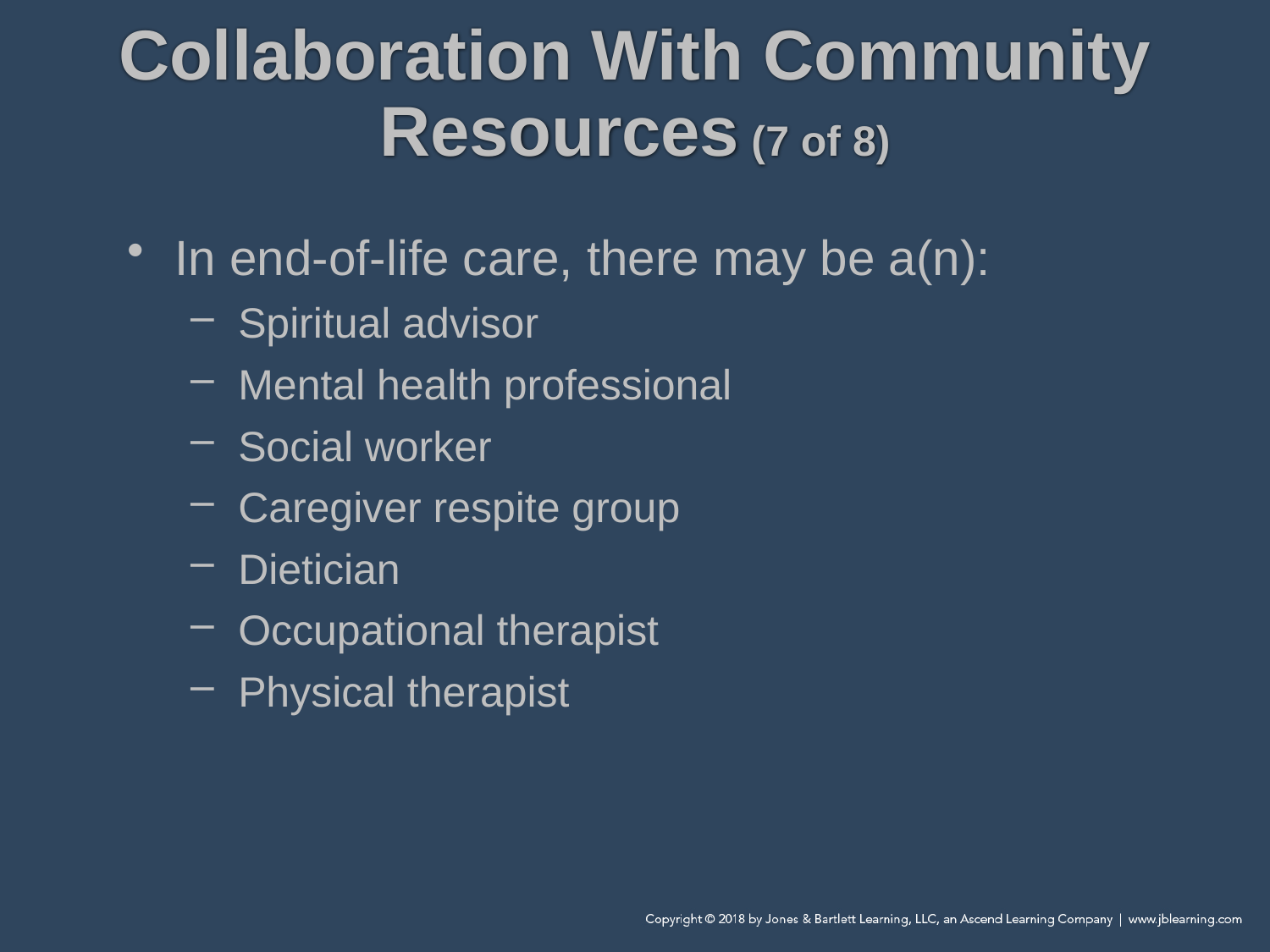

# Collaboration With Community Resources (7 of 8)
In end-of-life care, there may be a(n):
Spiritual advisor
Mental health professional
Social worker
Caregiver respite group
Dietician
Occupational therapist
Physical therapist